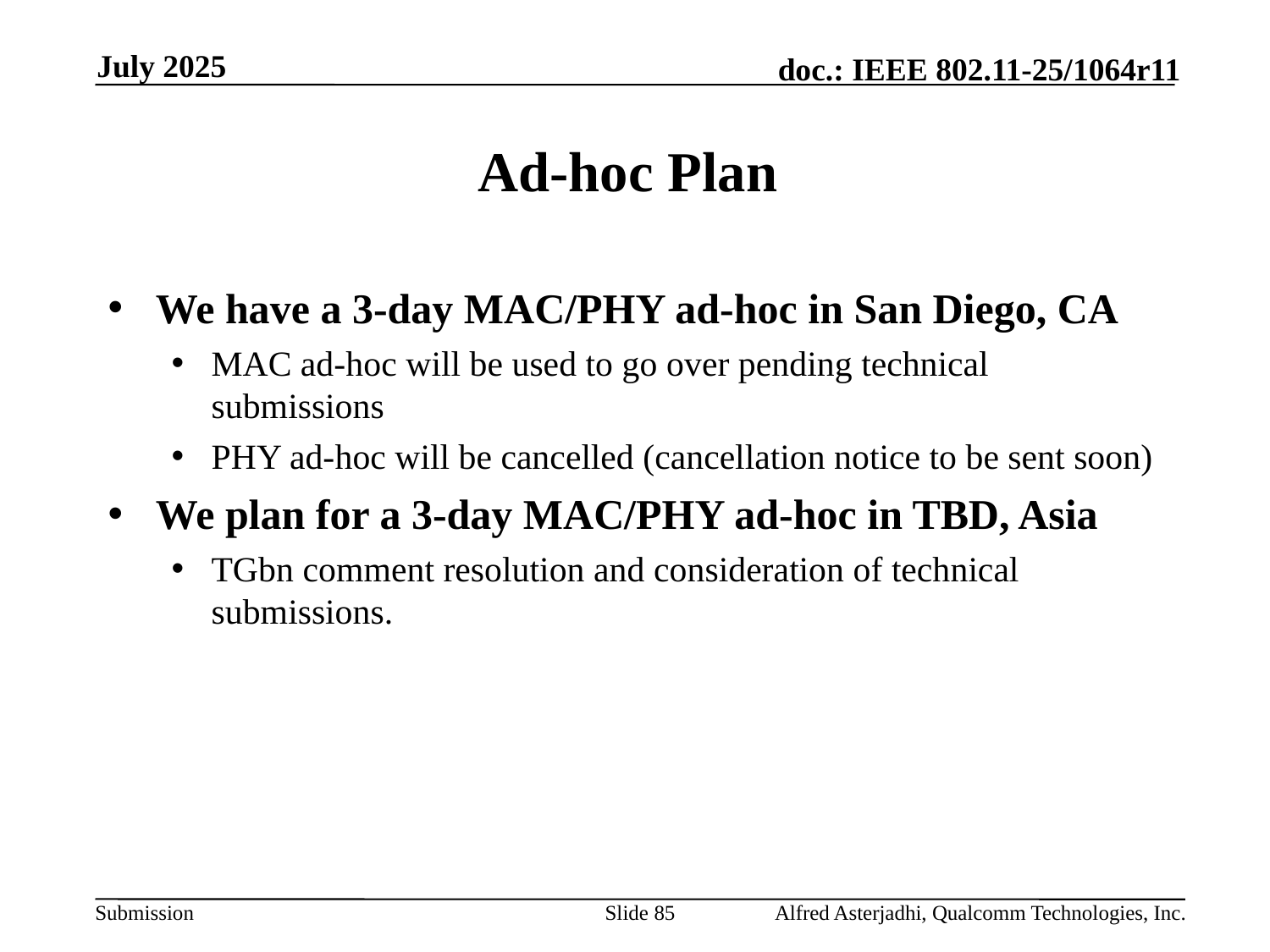

July 2025
# Ad-hoc Plan
We have a 3-day MAC/PHY ad-hoc in San Diego, CA
MAC ad-hoc will be used to go over pending technical submissions
PHY ad-hoc will be cancelled (cancellation notice to be sent soon)
We plan for a 3-day MAC/PHY ad-hoc in TBD, Asia
TGbn comment resolution and consideration of technical submissions.
Slide 85
Alfred Asterjadhi, Qualcomm Technologies, Inc.